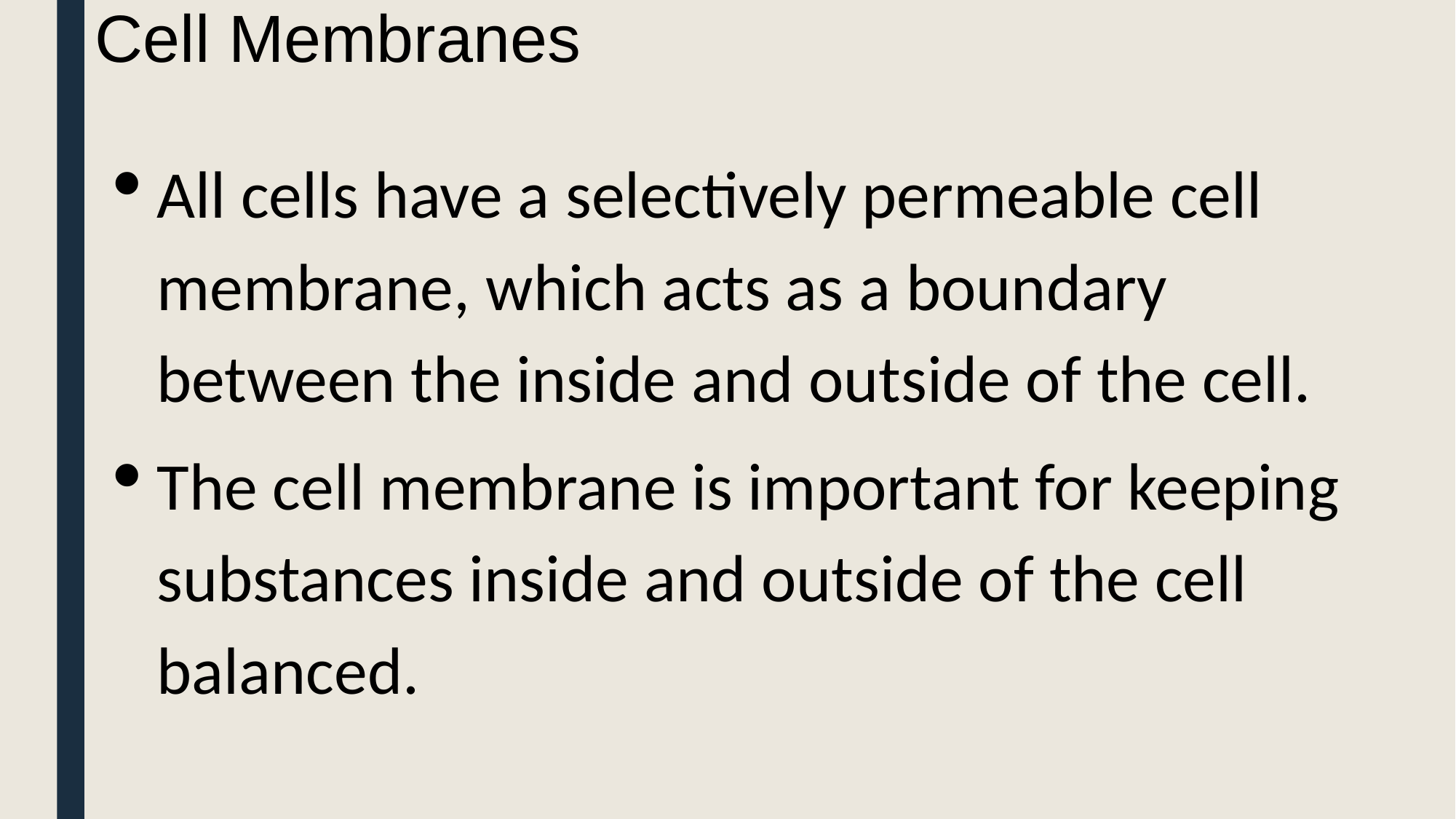

# Cell Membranes
All cells have a selectively permeable cell membrane, which acts as a boundary between the inside and outside of the cell.
The cell membrane is important for keeping substances inside and outside of the cell balanced.